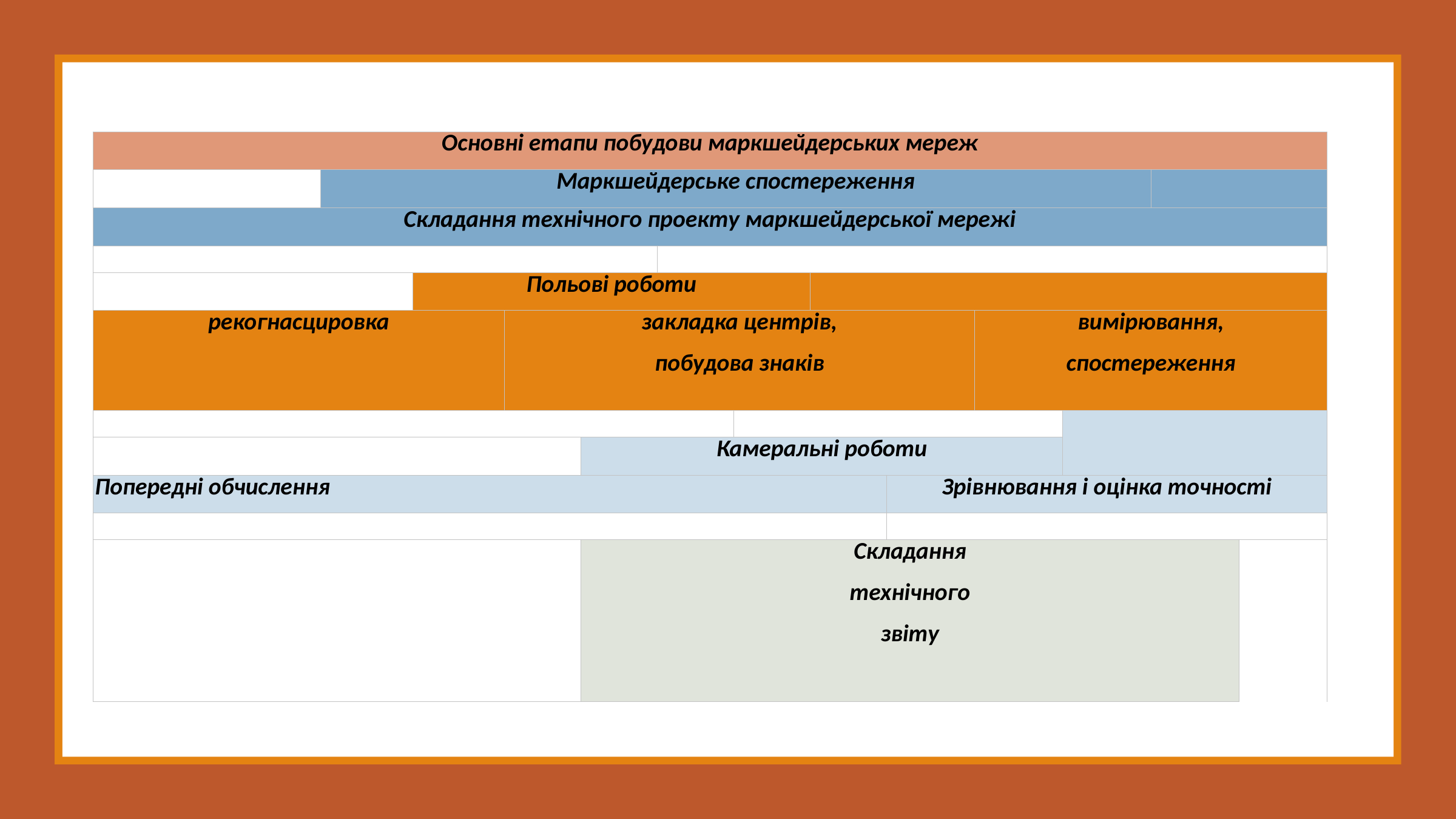

| Основні етапи побудови маркшейдерських мереж |  |  |  |  |  |  |  |  |  |  |  |  |
| --- | --- | --- | --- | --- | --- | --- | --- | --- | --- | --- | --- | --- |
|  | Маркшейдерське спостереження |  |  |  |  |  |  |  |  |  |  |  |
| Складання технічного проекту маркшейдерської мережі |  |  |  |  |  |  |  |  |  |  |  |  |
|  |  |  |  |  |  |  |  |  |  |  |  |  |
|  |  | Польові роботи |  |  |  |  |  |  |  |  |  |  |
| рекогнасцировка |  |  | закладка центрів, побудова знаків |  |  |  |  |  | вимірювання, спостереження |  |  |  |
|  |  |  |  |  |  |  |  |  |  |  |  |  |
|  |  |  |  | Камеральні роботи |  |  |  |  |  |  |  |  |
| Попередні обчислення |  |  |  |  |  |  |  | Зрівнювання і оцінка точності |  |  |  |  |
|  |  |  |  |  |  |  |  |  |  |  |  |  |
|  |  |  |  | Складання технічного звіту |  |  |  |  |  |  |  |  |